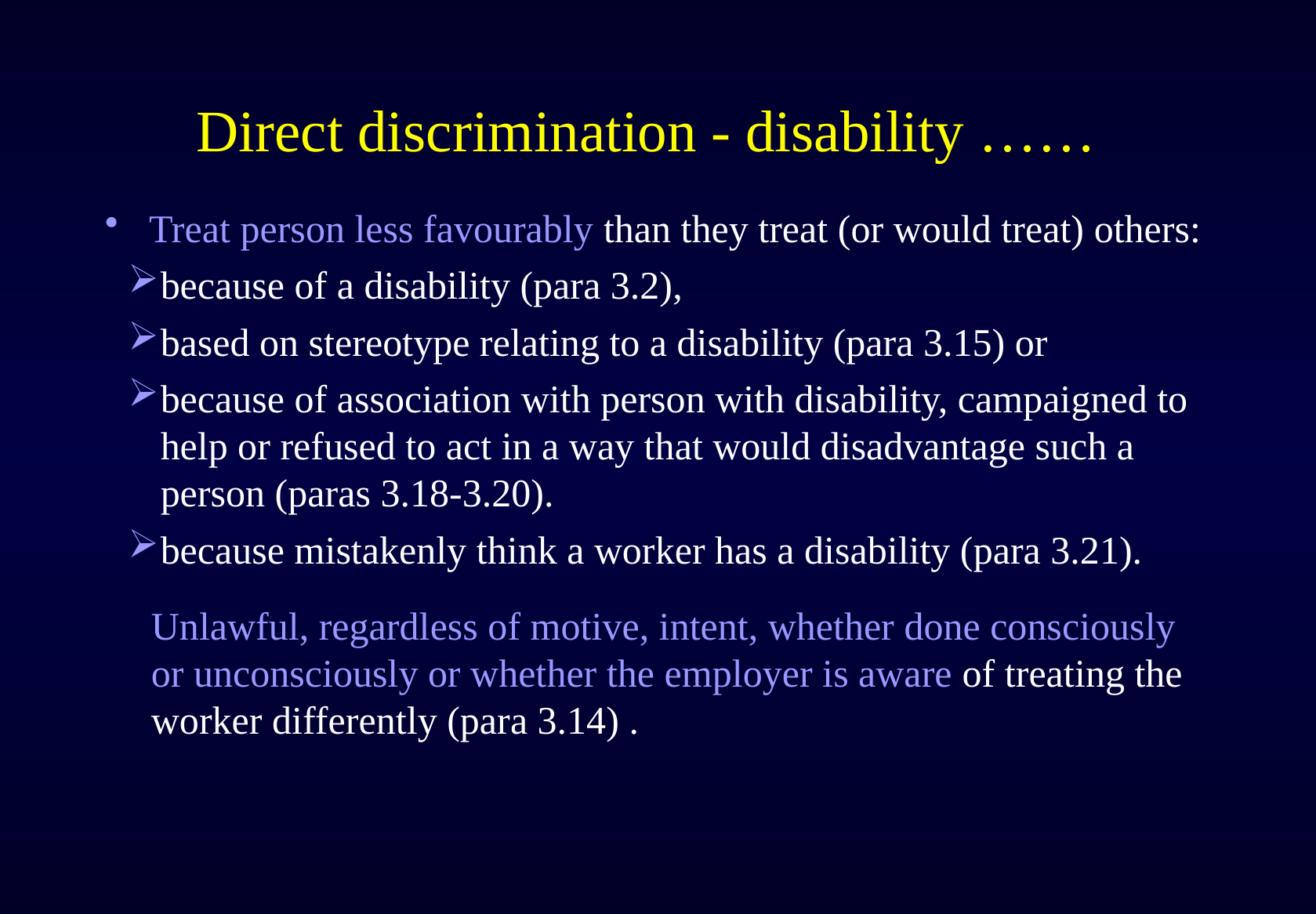

# Direct discrimination - disability ……
Treat person less favourably than they treat (or would treat) others:
because of a disability (para 3.2),
based on stereotype relating to a disability (para 3.15) or
because of association with person with disability, campaigned to   help or refused to act in a way that would disadvantage such a person (paras 3.18-3.20).
because mistakenly think a worker has a disability (para 3.21).
Unlawful, regardless of motive, intent, whether done consciously or unconsciously or whether the employer is aware of treating the worker differently (para 3.14) .